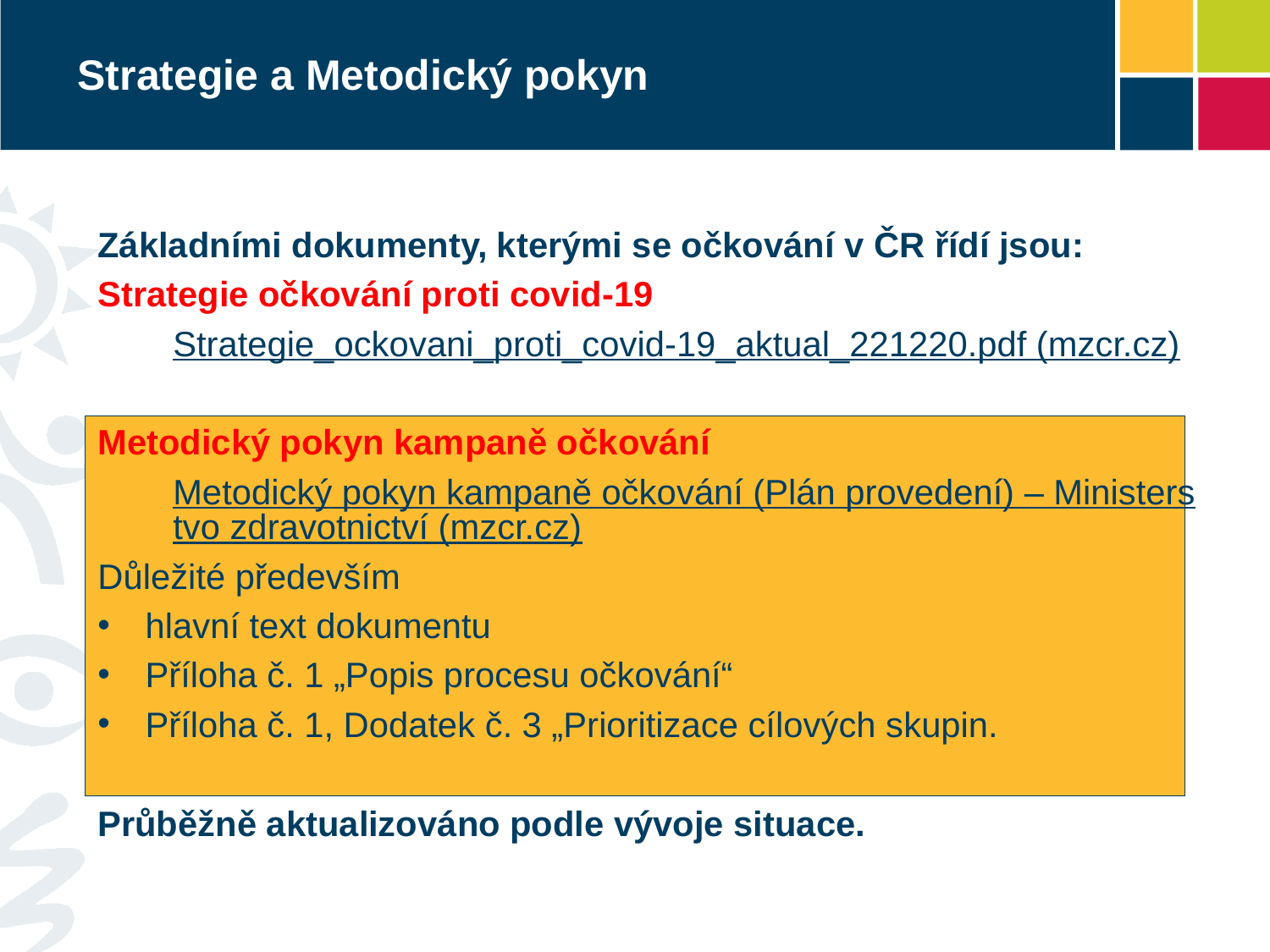

# Strategie a Metodický pokyn
Základními dokumenty, kterými se očkování v ČR řídí jsou:
Strategie očkování proti covid-19
Strategie_ockovani_proti_covid-19_aktual_221220.pdf (mzcr.cz)

Metodický pokyn kampaně očkování
Metodický pokyn kampaně očkování (Plán provedení) – Ministerstvo zdravotnictví (mzcr.cz)
Důležité především
hlavní text dokumentu
Příloha č. 1 „Popis procesu očkování“
Příloha č. 1, Dodatek č. 3 „Prioritizace cílových skupin.

Průběžně aktualizováno podle vývoje situace.